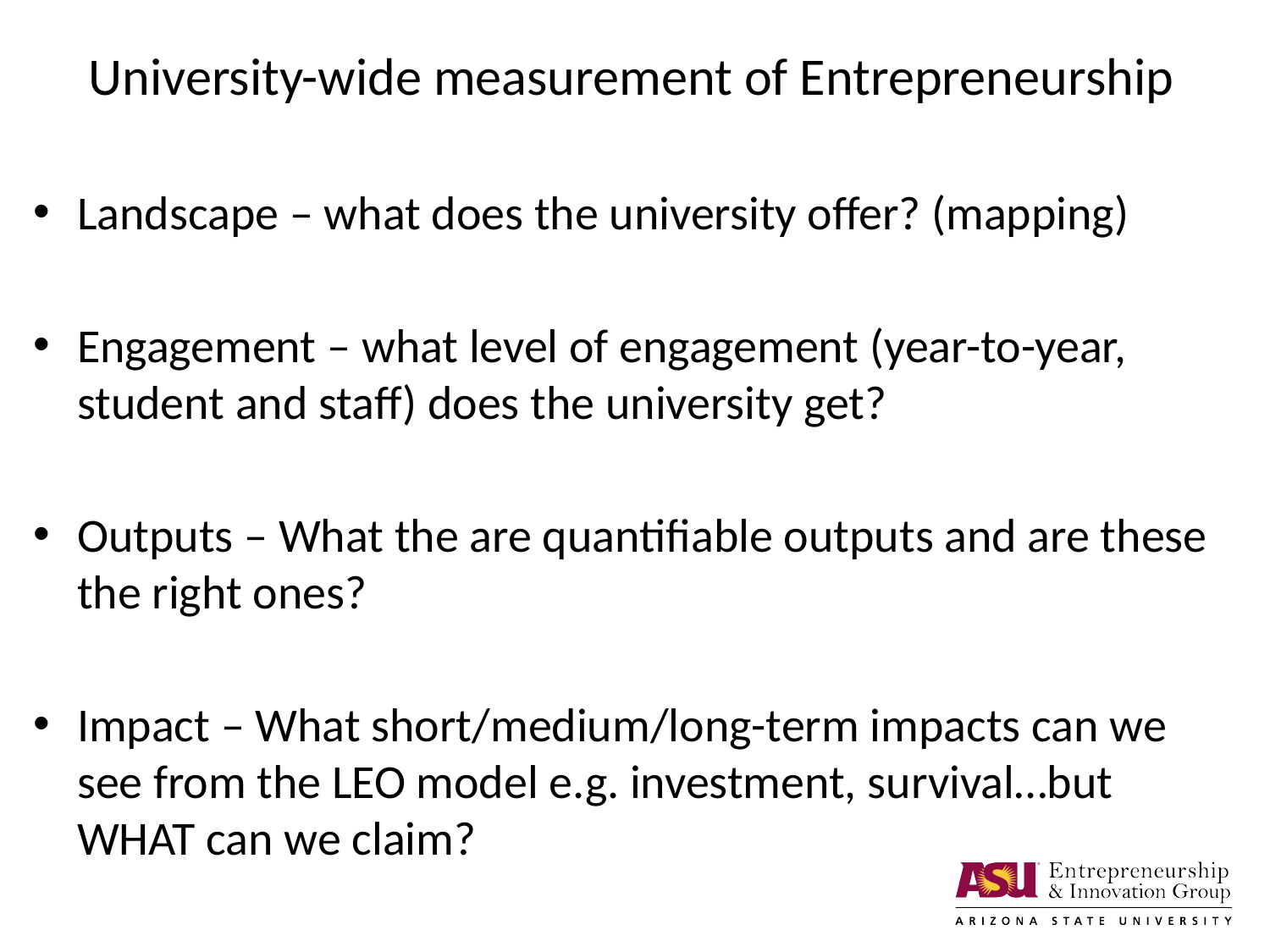

# University-wide measurement of Entrepreneurship
Landscape – what does the university offer? (mapping)

Engagement – what level of engagement (year-to-year, student and staff) does the university get?

Outputs – What the are quantifiable outputs and are these the right ones?

Impact – What short/medium/long-term impacts can we see from the LEO model e.g. investment, survival…but WHAT can we claim?